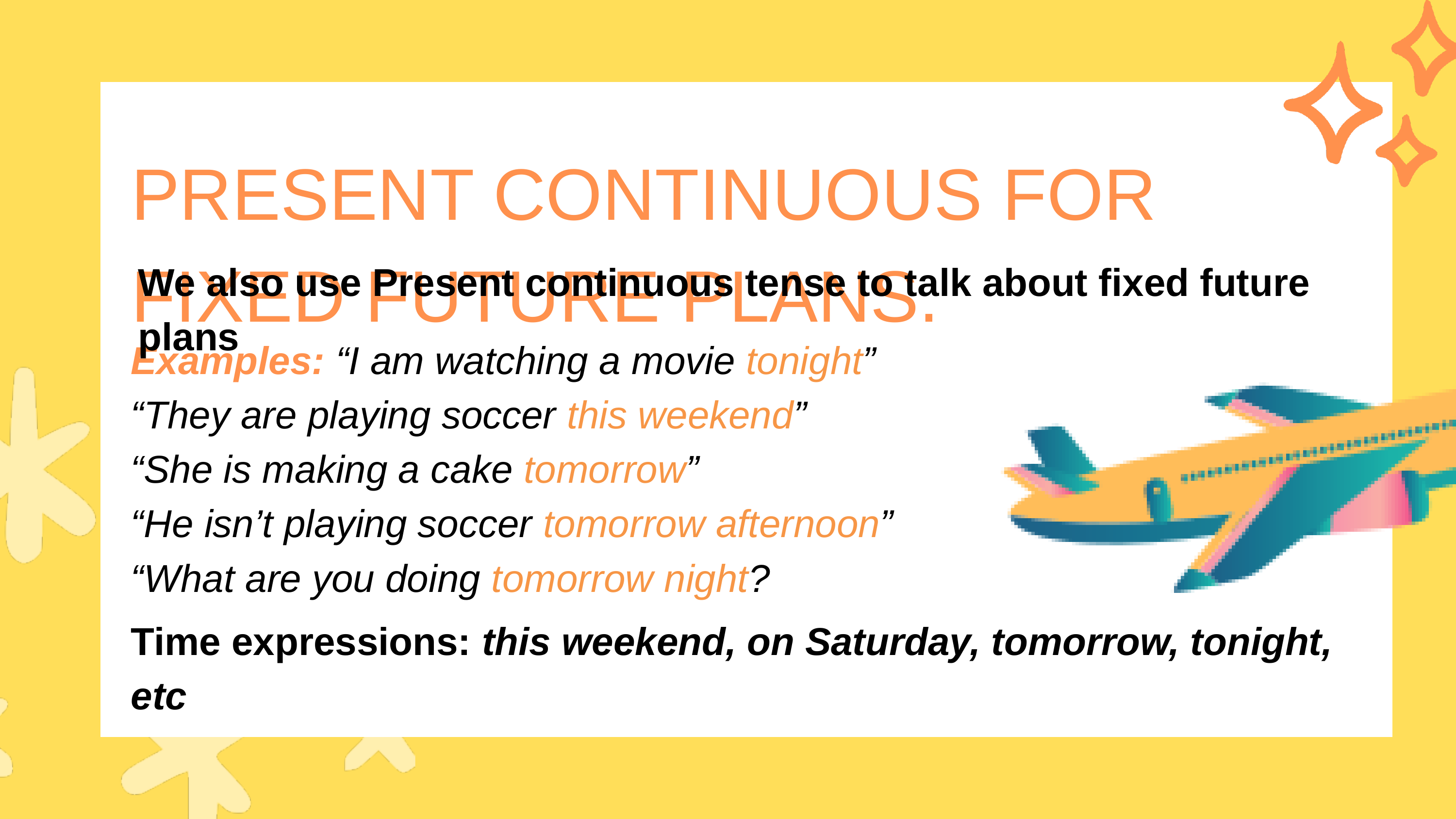

PRESENT CONTINUOUS FOR FIXED FUTURE PLANS.
We also use Present continuous tense to talk about fixed future plans
Examples: “I am watching a movie tonight”
“They are playing soccer this weekend”
“She is making a cake tomorrow”
“He isn’t playing soccer tomorrow afternoon”
“What are you doing tomorrow night?

Time expressions: this weekend, on Saturday, tomorrow, tonight, etc